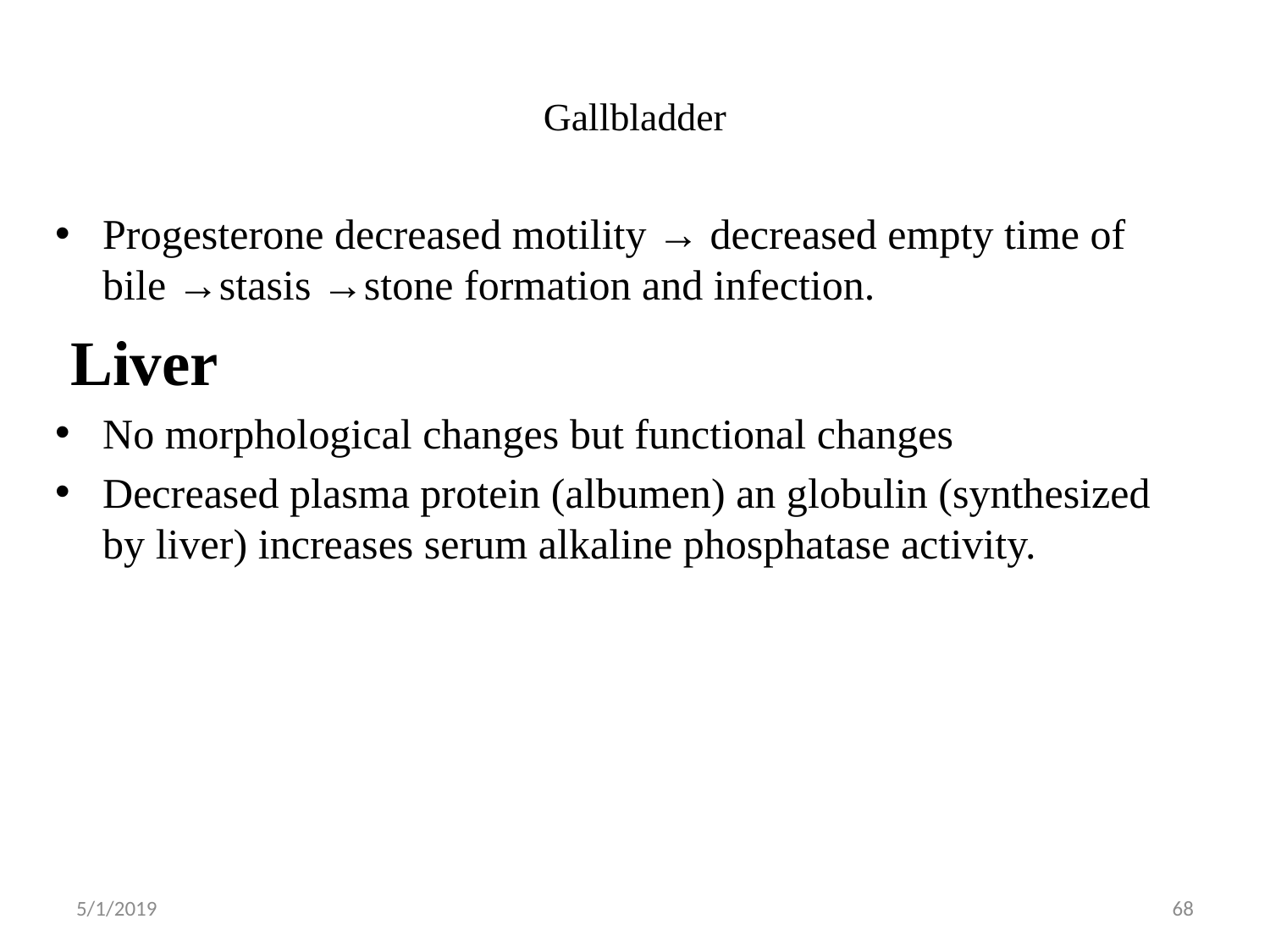

# Gallbladder
Progesterone decreased motility → decreased empty time of bile →stasis →stone formation and infection.
Liver
No morphological changes but functional changes
Decreased plasma protein (albumen) an globulin (synthesized by liver) increases serum alkaline phosphatase activity.
5/1/2019
68